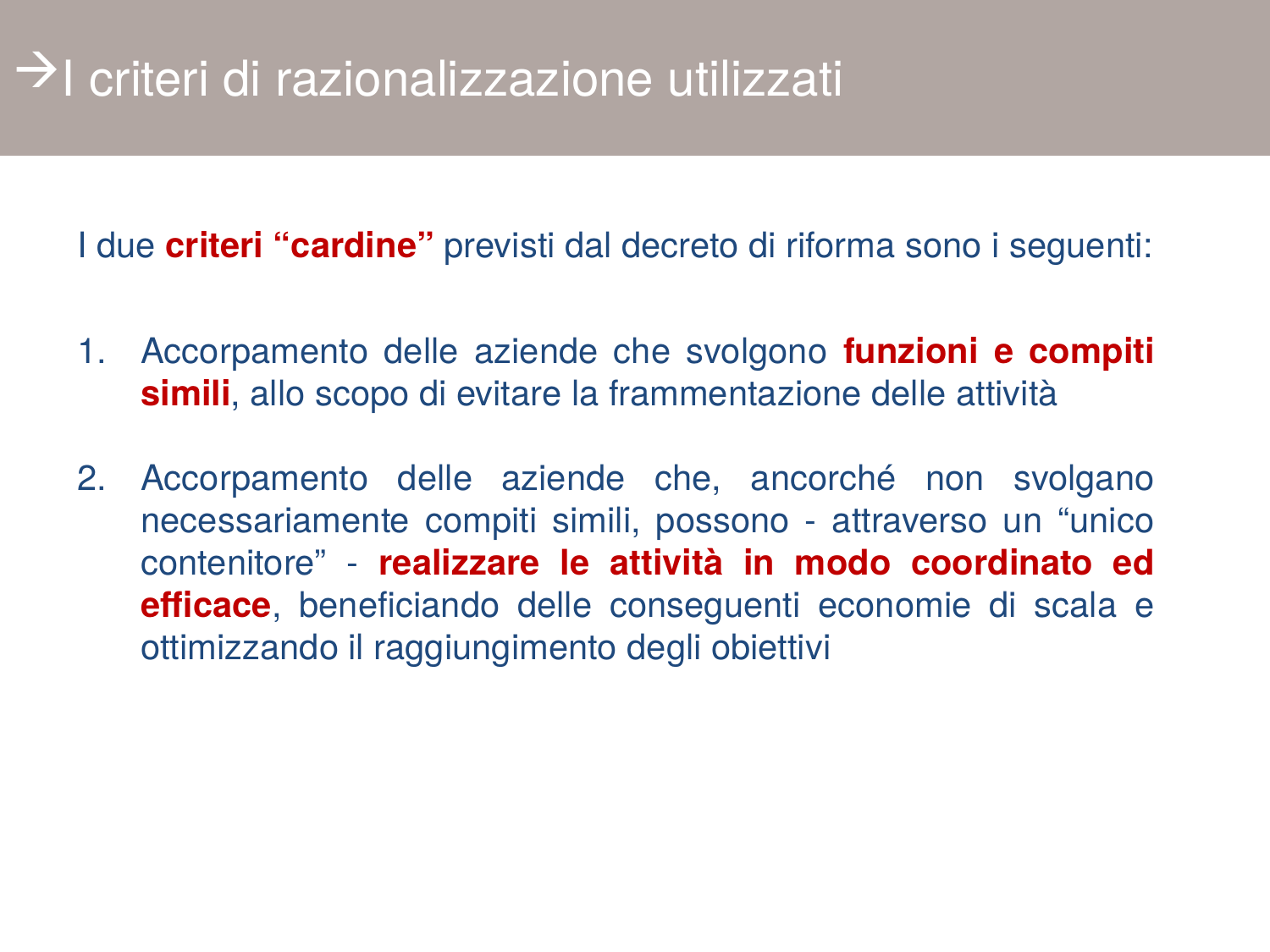

I criteri di razionalizzazione utilizzati
I due criteri “cardine” previsti dal decreto di riforma sono i seguenti:

Accorpamento delle aziende che svolgono funzioni e compiti simili, allo scopo di evitare la frammentazione delle attività

Accorpamento delle aziende che, ancorché non svolgano necessariamente compiti simili, possono - attraverso un “unico contenitore” - realizzare le attività in modo coordinato ed efficace, beneficiando delle conseguenti economie di scala e ottimizzando il raggiungimento degli obiettivi